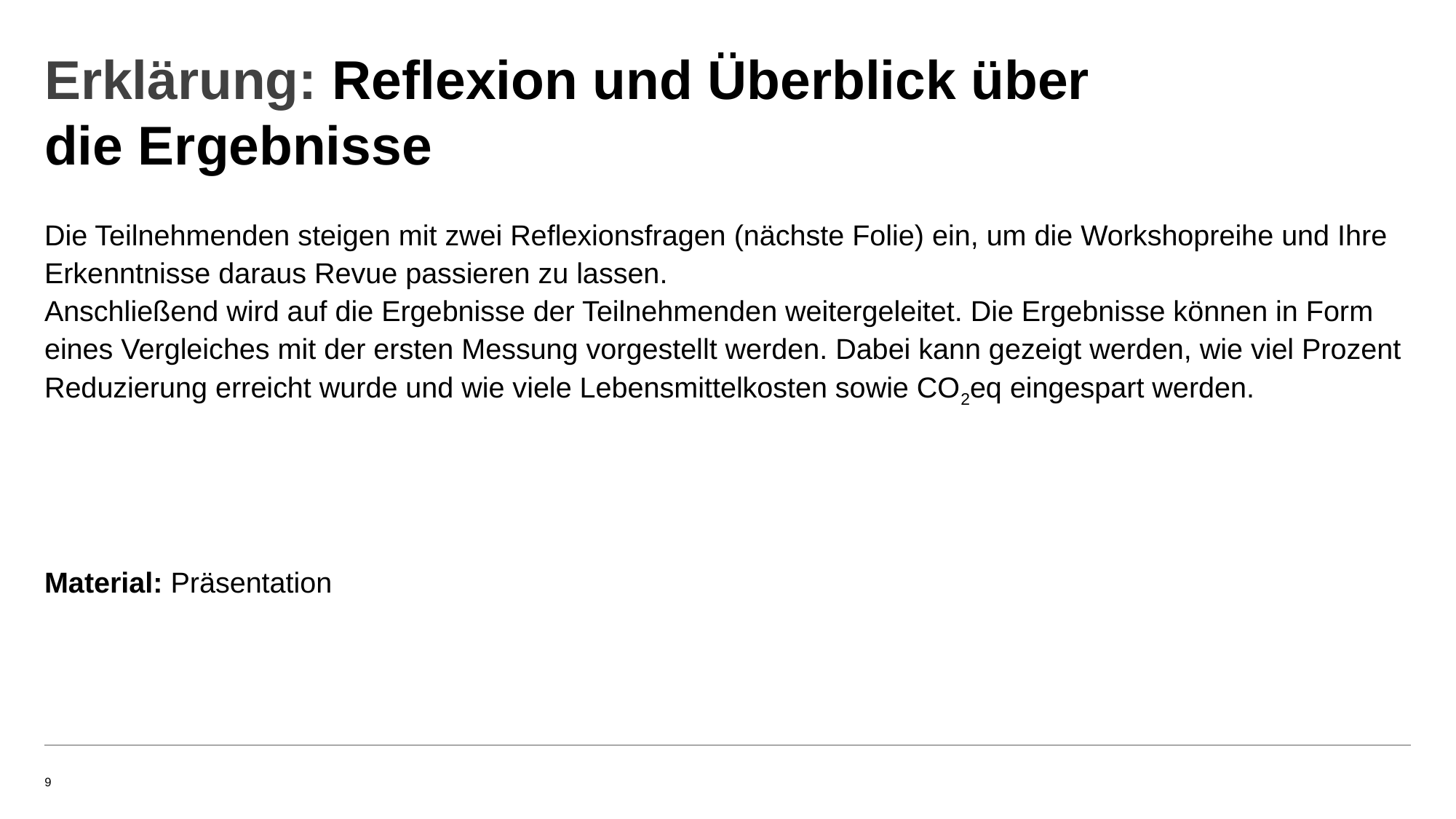

# Erklärung: Reflexion und Überblick über die Ergebnisse
Die Teilnehmenden steigen mit zwei Reflexionsfragen (nächste Folie) ein, um die Workshopreihe und Ihre Erkenntnisse daraus Revue passieren zu lassen.
Anschließend wird auf die Ergebnisse der Teilnehmenden weitergeleitet. Die Ergebnisse können in Form eines Vergleiches mit der ersten Messung vorgestellt werden. Dabei kann gezeigt werden, wie viel Prozent Reduzierung erreicht wurde und wie viele Lebensmittelkosten sowie CO2eq eingespart werden.

Material: Präsentation